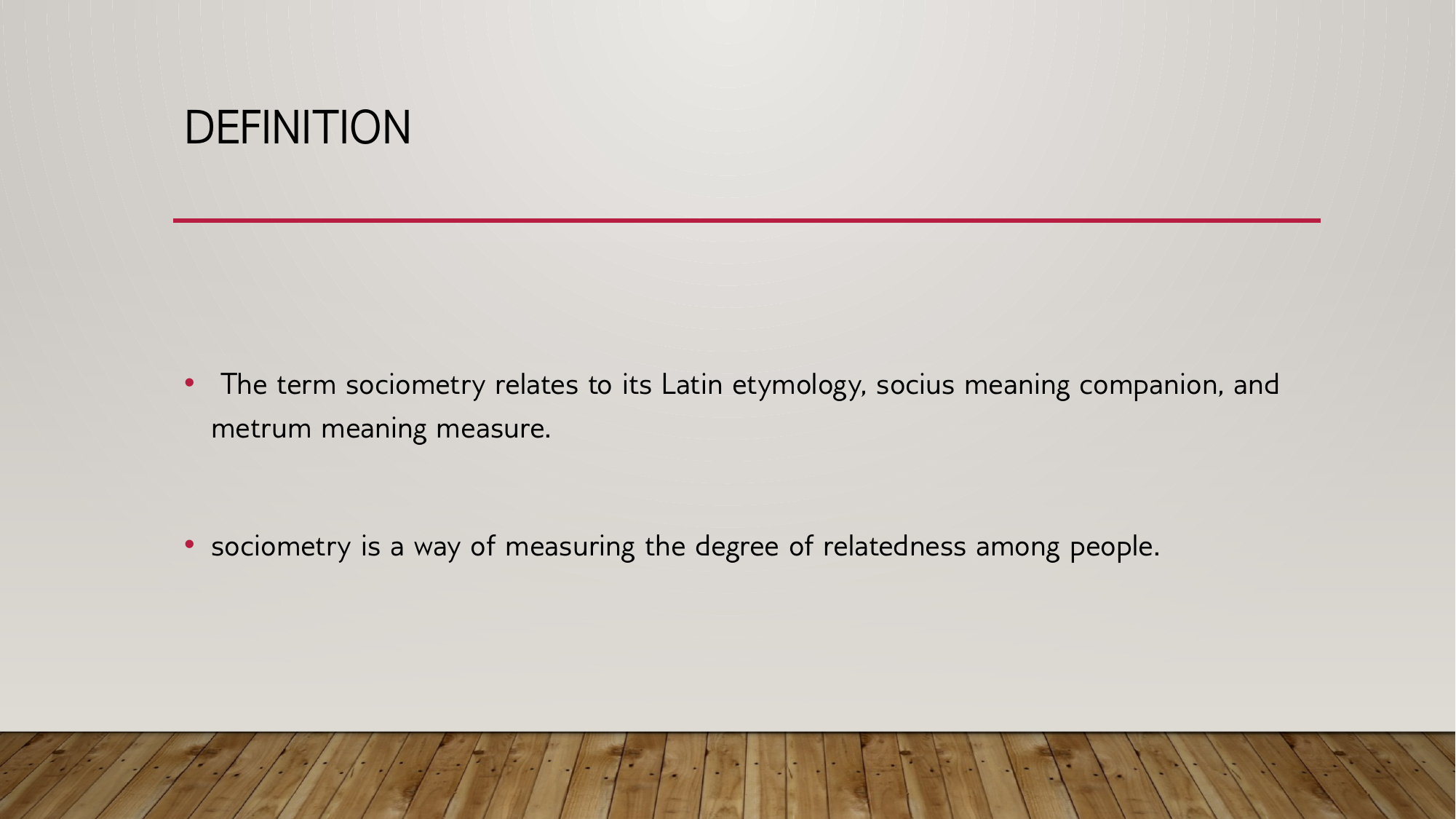

# Definition

 The term sociometry relates to its Latin etymology, socius meaning companion, and metrum meaning measure.

sociometry is a way of measuring the degree of relatedness among people.